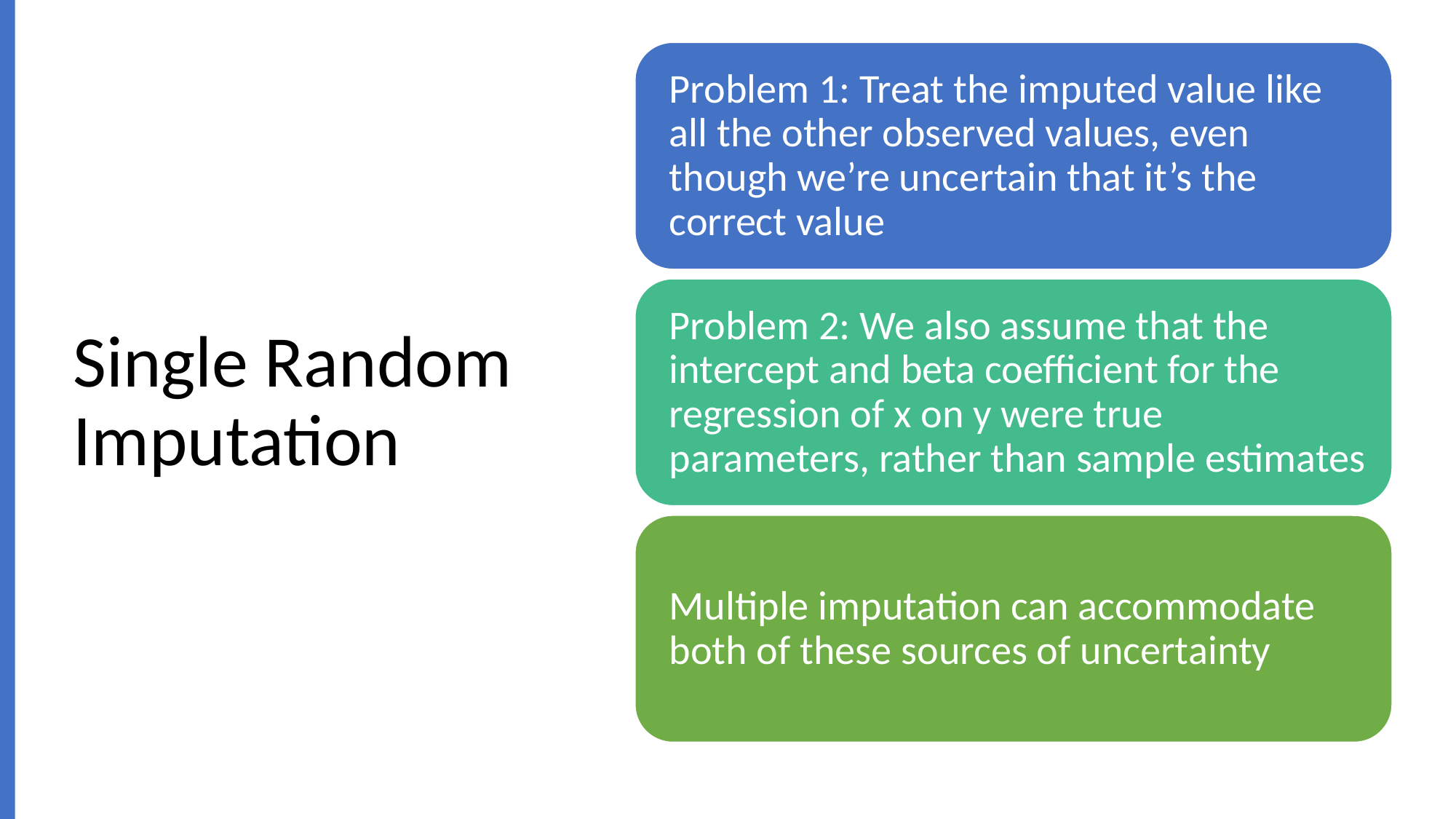

Problem 1: Treat the imputed value like all the other observed values, even though we’re uncertain that it’s the correct value
Problem 2: We also assume that the intercept and beta coefficient for the regression of x on y were true parameters, rather than sample estimates
Multiple imputation can accommodate both of these sources of uncertainty
# Single Random Imputation